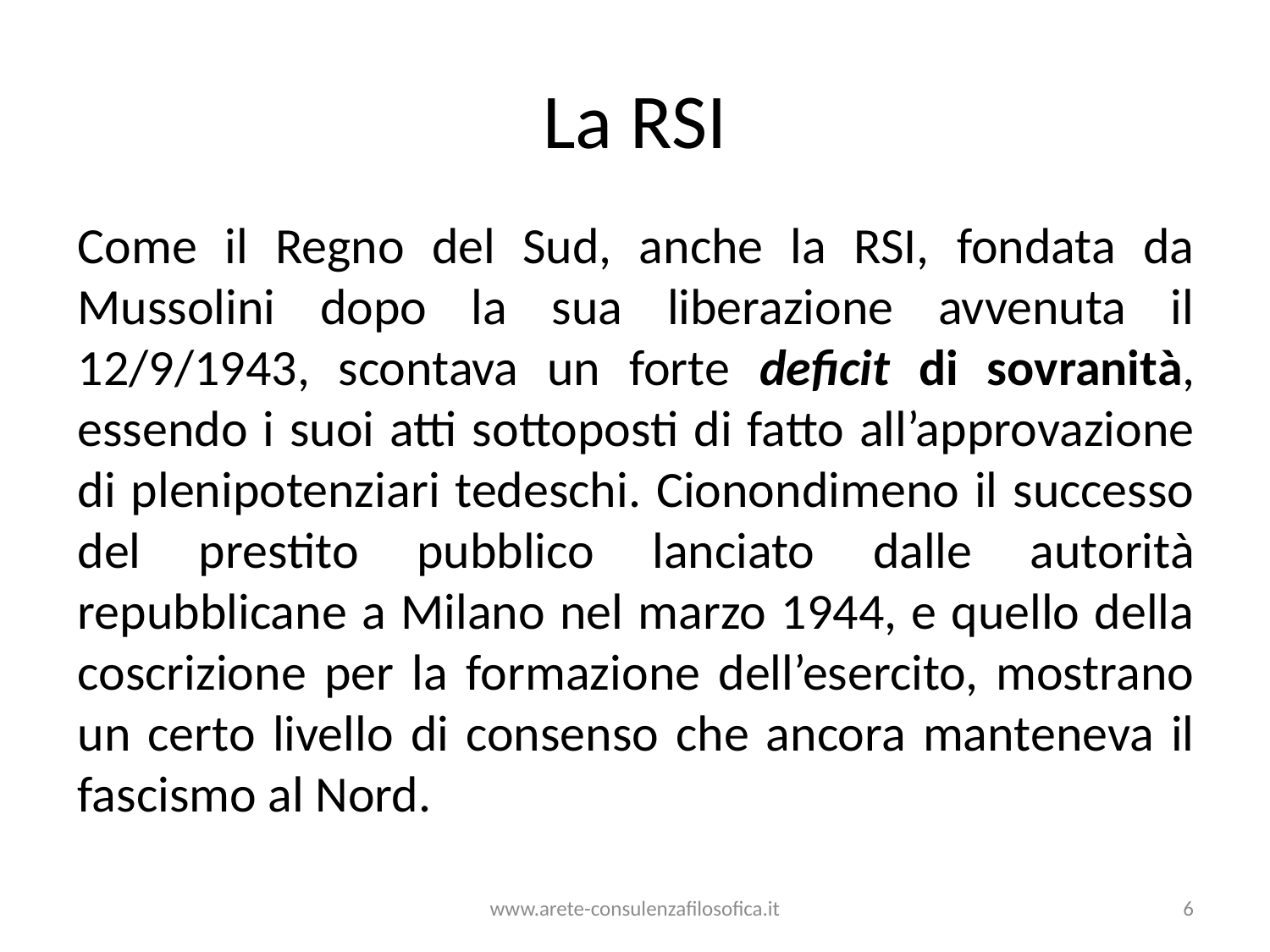

# La RSI
Come il Regno del Sud, anche la RSI, fondata da Mussolini dopo la sua liberazione avvenuta il 12/9/1943, scontava un forte deficit di sovranità, essendo i suoi atti sottoposti di fatto all’approvazione di plenipotenziari tedeschi. Cionondimeno il successo del prestito pubblico lanciato dalle autorità repubblicane a Milano nel marzo 1944, e quello della coscrizione per la formazione dell’esercito, mostrano un certo livello di consenso che ancora manteneva il fascismo al Nord.
www.arete-consulenzafilosofica.it
6